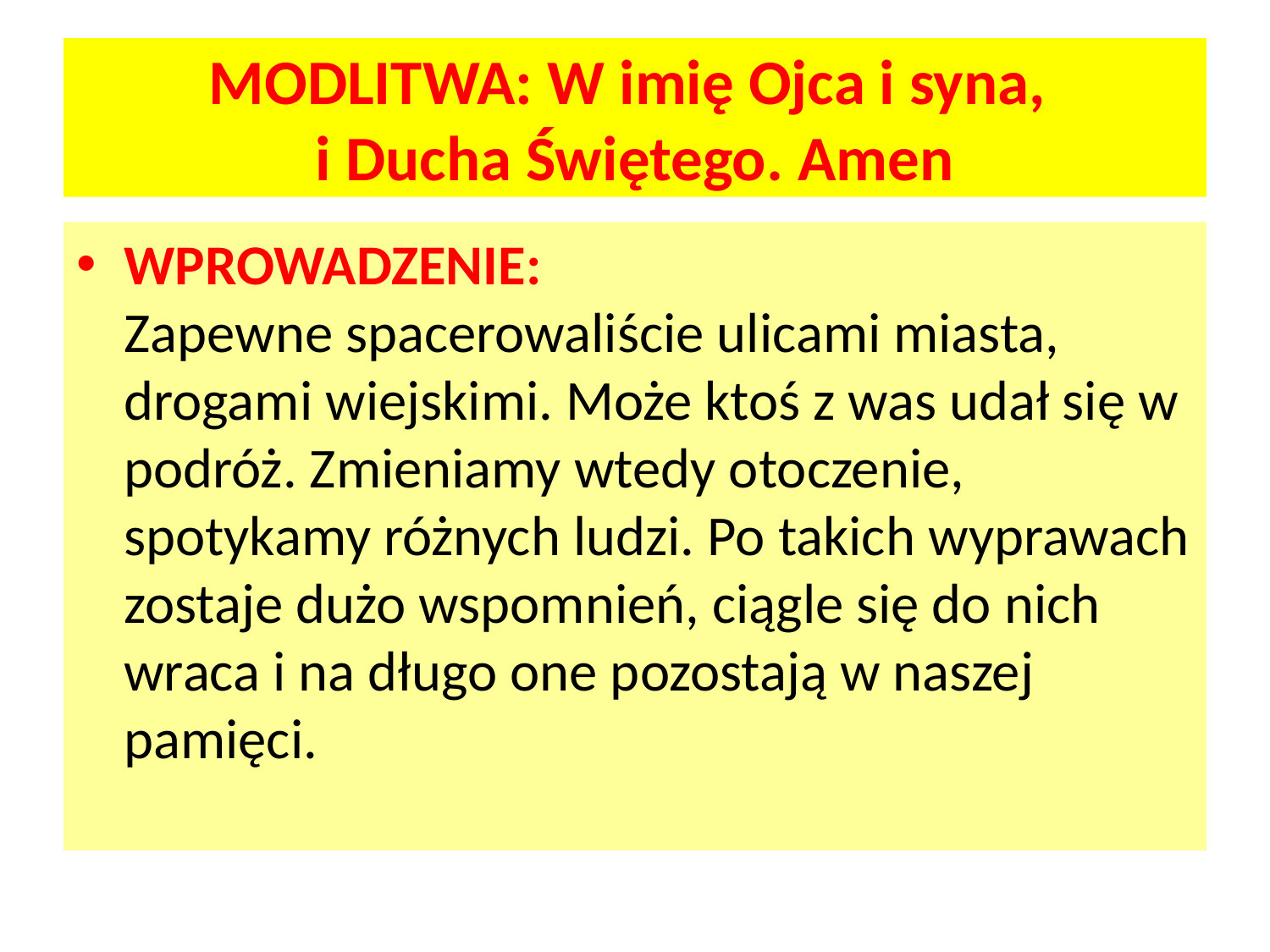

# MODLITWA: W imię Ojca i syna, i Ducha Świętego. Amen
WPROWADZENIE:
Zapewne spacerowaliście ulicami miasta, drogami wiejskimi. Może ktoś z was udał się w podróż. Zmieniamy wtedy otoczenie, spotykamy różnych ludzi. Po takich wyprawach zostaje dużo wspomnień, ciągle się do nich wraca i na długo one pozostają w naszej pamięci.